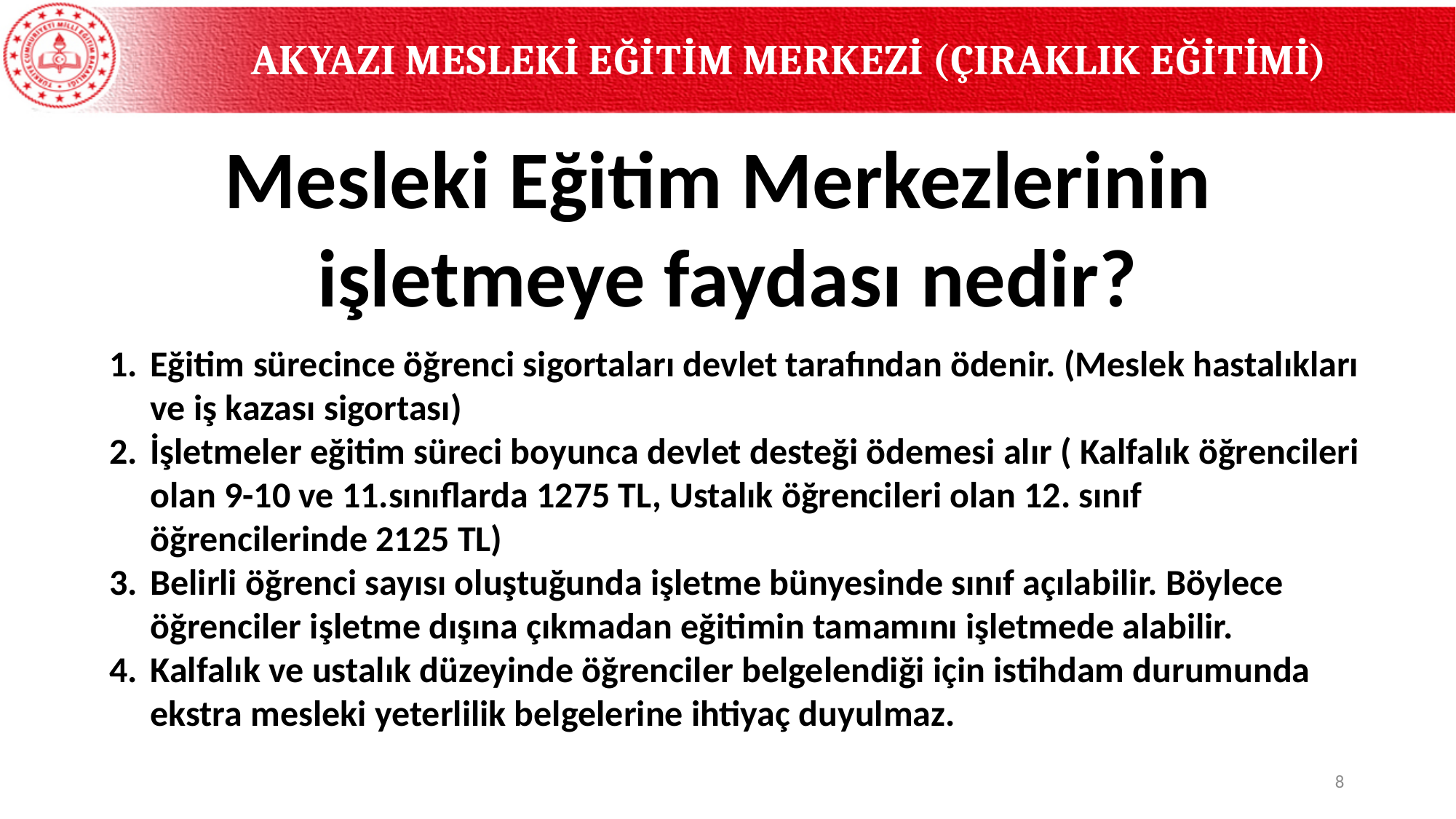

AKYAZI MESLEKİ EĞİTİM MERKEZİ (ÇIRAKLIK EĞİTİMİ)
Mesleki Eğitim Merkezlerinin
işletmeye faydası nedir?
Eğitim sürecince öğrenci sigortaları devlet tarafından ödenir. (Meslek hastalıkları ve iş kazası sigortası)
İşletmeler eğitim süreci boyunca devlet desteği ödemesi alır ( Kalfalık öğrencileri olan 9-10 ve 11.sınıflarda 1275 TL, Ustalık öğrencileri olan 12. sınıf öğrencilerinde 2125 TL)
Belirli öğrenci sayısı oluştuğunda işletme bünyesinde sınıf açılabilir. Böylece öğrenciler işletme dışına çıkmadan eğitimin tamamını işletmede alabilir.
Kalfalık ve ustalık düzeyinde öğrenciler belgelendiği için istihdam durumunda ekstra mesleki yeterlilik belgelerine ihtiyaç duyulmaz.
8